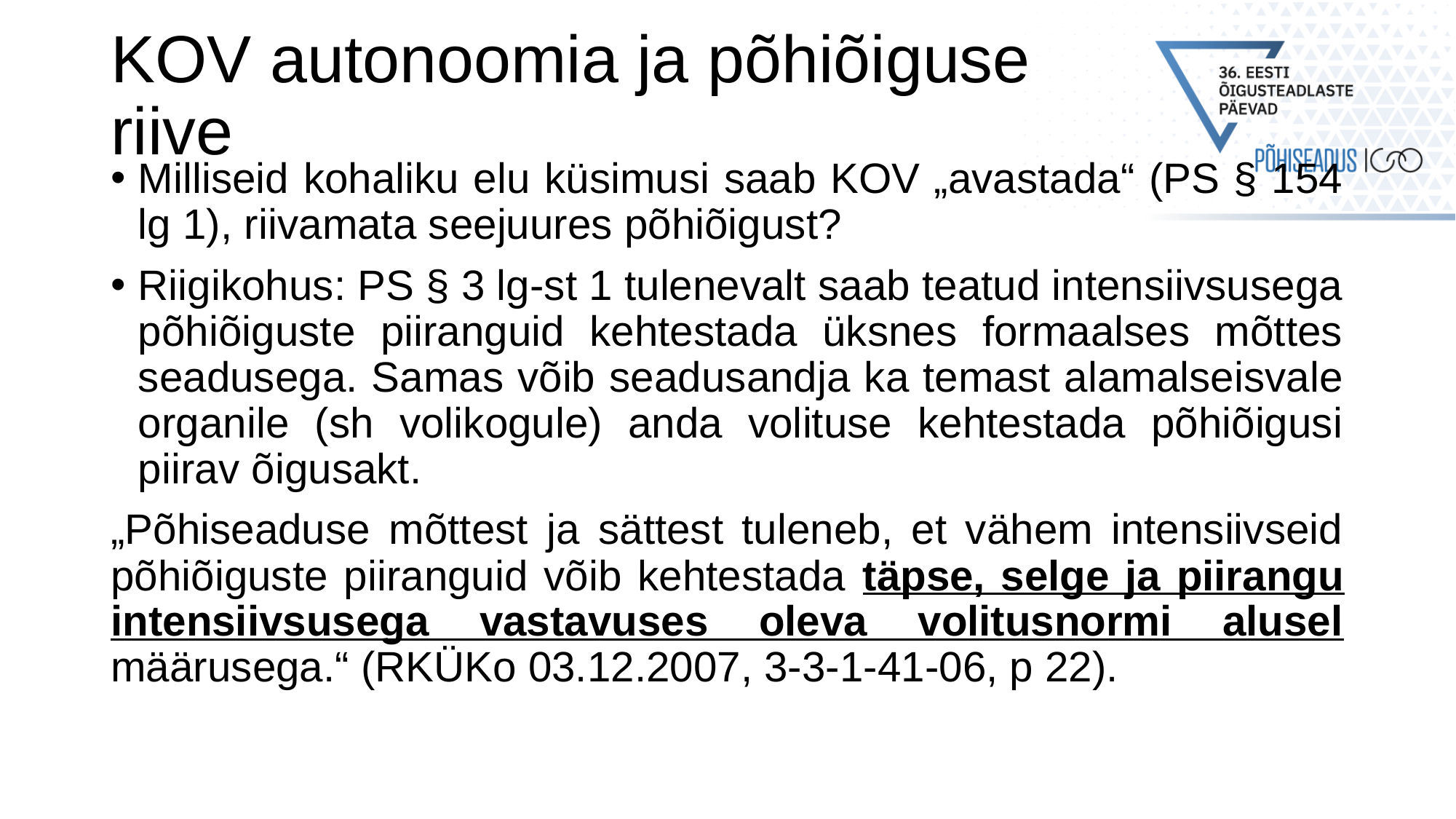

# KOV autonoomia ja põhiõiguse riive
Milliseid kohaliku elu küsimusi saab KOV „avastada“ (PS § 154 lg 1), riivamata seejuures põhiõigust?
Riigikohus: PS § 3 lg-st 1 tulenevalt saab teatud intensiivsusega põhiõiguste piiranguid kehtestada üksnes formaalses mõttes seadusega. Samas võib seadusandja ka temast alamalseisvale organile (sh volikogule) anda volituse kehtestada põhiõigusi piirav õigusakt.
„Põhiseaduse mõttest ja sättest tuleneb, et vähem intensiivseid põhiõiguste piiranguid võib kehtestada täpse, selge ja piirangu intensiivsusega vastavuses oleva volitusnormi alusel määrusega.“ (RKÜKo 03.12.2007, 3-3-1-41-06, p 22).